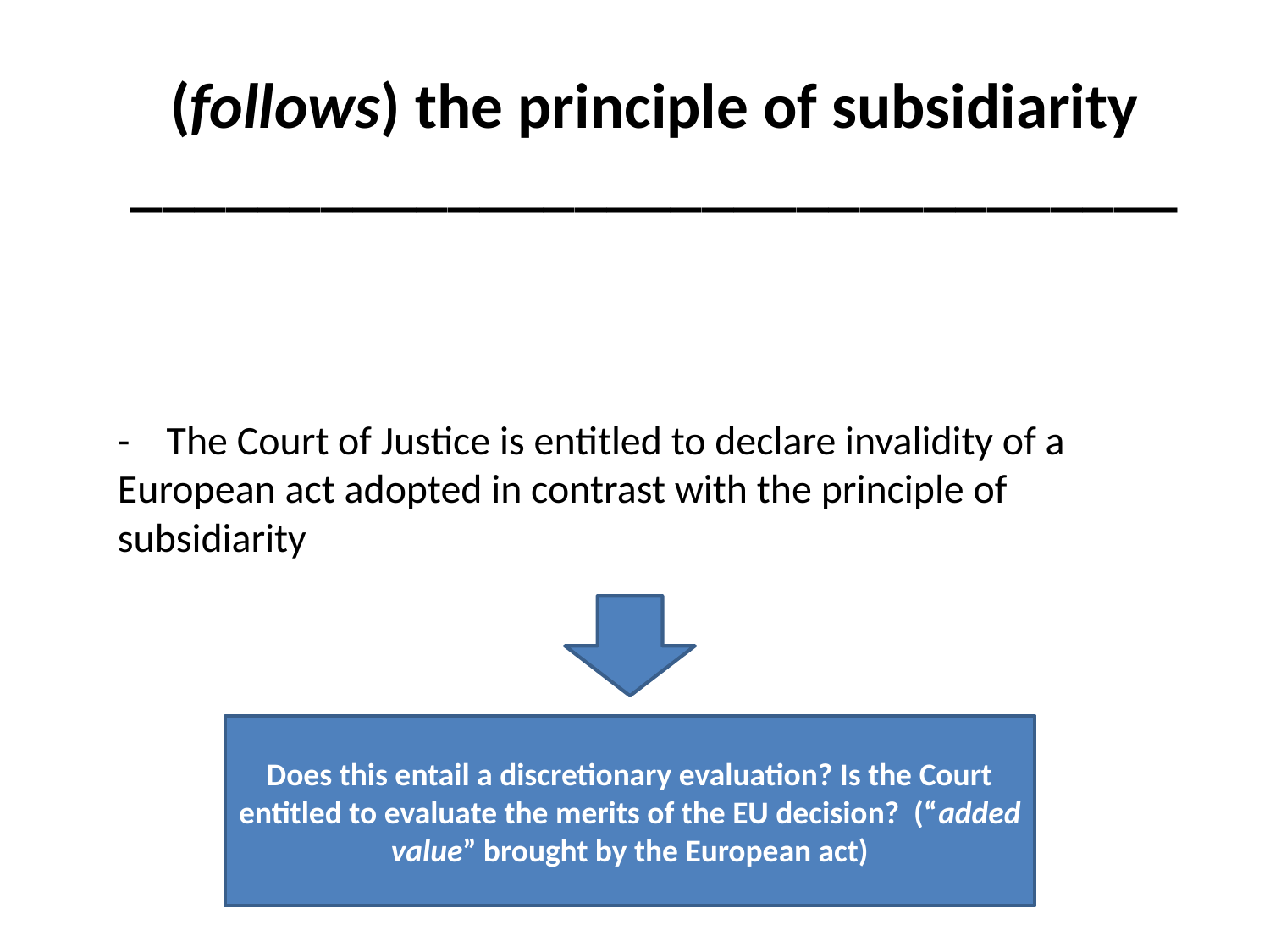

(follows) the principle of subsidiarity _________________________________
# -    The Court of Justice is entitled to declare invalidity of a European act adopted in contrast with the principle of subsidiarity

Does this entail a discretionary evaluation? Is the Court entitled to evaluate the merits of the EU decision?  (“added value” brought by the European act)